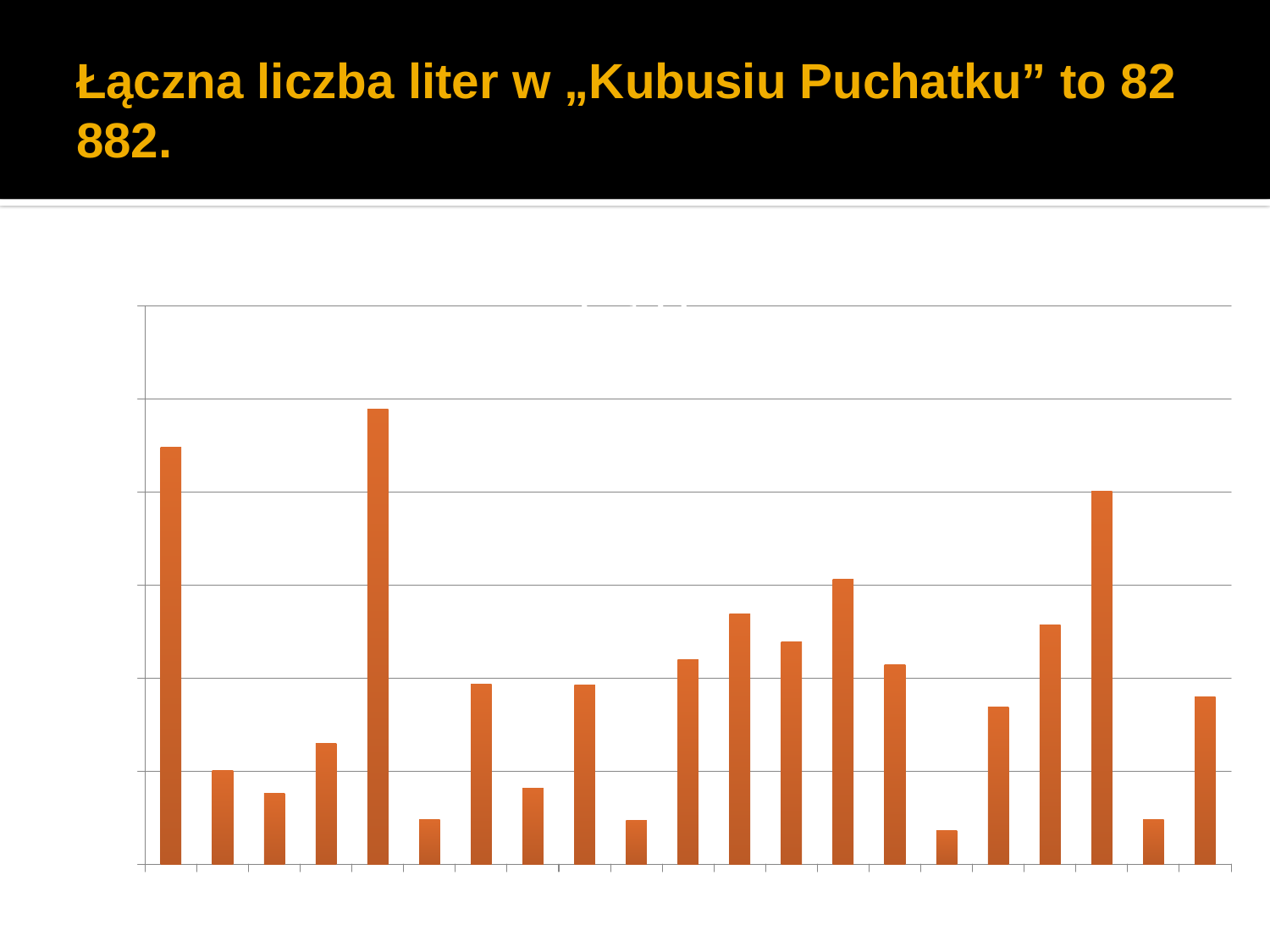

# Łączna liczba liter w „Kubusiu Puchatku” to 82 882.

### Chart: Liczba poszczególnych liter w Kubusiu Puchatku (węg.)

| Category |  |
|---|---|
| A | 8962.0 |
| B | 2012.0 |
| C | 1527.0 |
| D | 2602.0 |
| E | 9785.0 |
| F | 962.0 |
| G | 3875.0 |
| H | 1625.0 |
| I | 3845.0 |
| J | 948.0 |
| K | 4400.0 |
| L | 5372.0 |
| M | 4770.0 |
| N | 6128.0 |
| O | 4282.0 |
| P | 716.0 |
| R | 3380.0 |
| S | 5138.0 |
| T | 8012.0 |
| U | 950.0 |
| Z | 3591.0 |